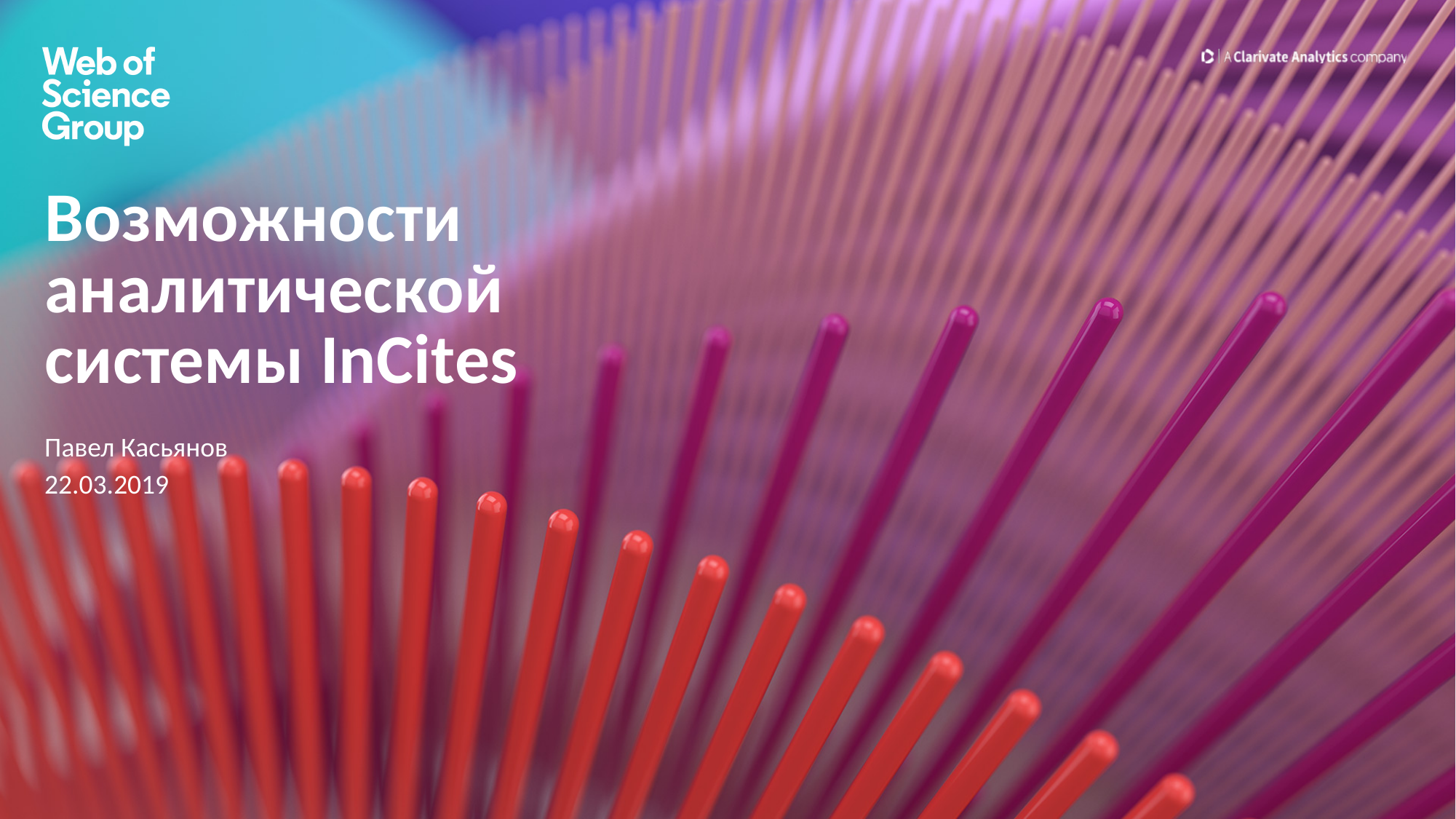

Возможности аналитической системы InCites
Павел Касьянов
22.03.2019